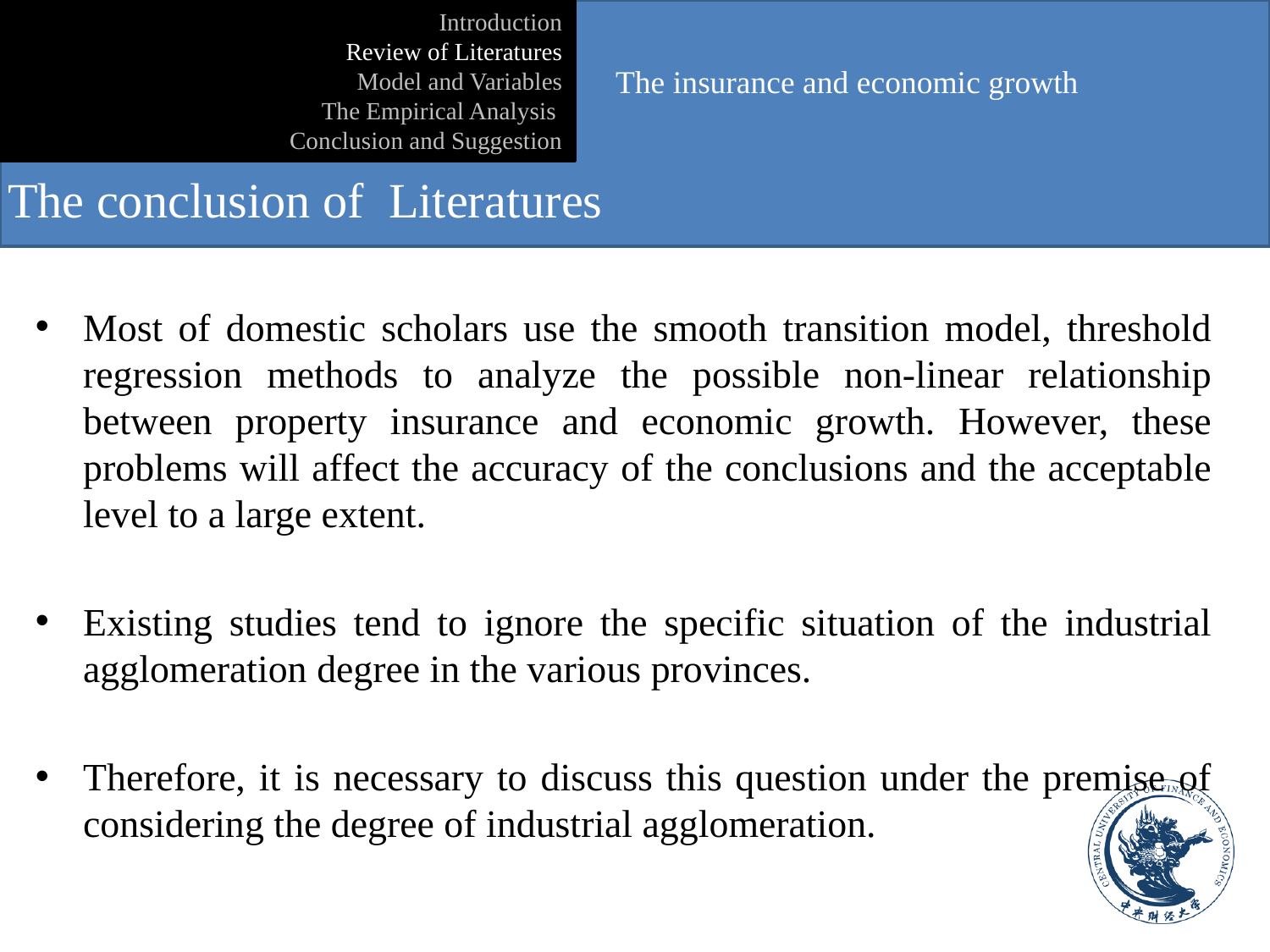

#
Introduction
Review of Literatures
Model and Variables
The Empirical Analysis
Conclusion and Suggestion
The insurance and economic growth
The conclusion of  Literatures
Most of domestic scholars use the smooth transition model, threshold regression methods to analyze the possible non-linear relationship between property insurance and economic growth. However, these problems will affect the accuracy of the conclusions and the acceptable level to a large extent.

Existing studies tend to ignore the specific situation of the industrial agglomeration degree in the various provinces.

Therefore, it is necessary to discuss this question under the premise of considering the degree of industrial agglomeration.